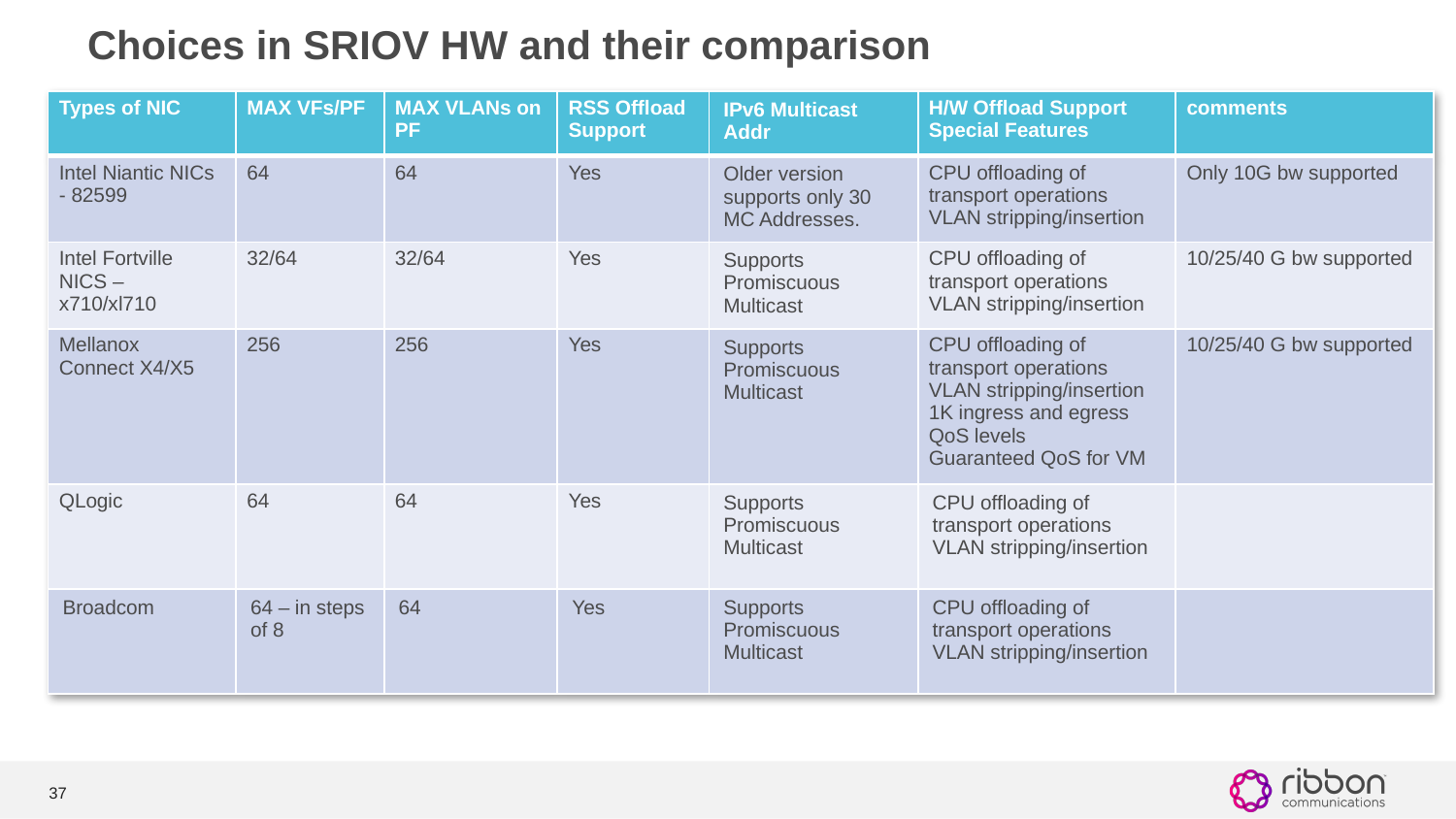

# Choices in SRIOV HW and their comparison
| Types of NIC | MAX VFs/PF | MAX VLANs on PF | RSS Offload Support | IPv6 Multicast Addr | H/W Offload Support Special Features | comments |
| --- | --- | --- | --- | --- | --- | --- |
| Intel Niantic NICs - 82599 | 64 | 64 | Yes | Older version supports only 30 MC Addresses. | CPU offloading of transport operations VLAN stripping/insertion | Only 10G bw supported |
| Intel Fortville NICS – x710/xl710 | 32/64 | 32/64 | Yes | Supports Promiscuous Multicast | CPU offloading of transport operations VLAN stripping/insertion | 10/25/40 G bw supported |
| Mellanox Connect X4/X5 | 256 | 256 | Yes | Supports Promiscuous Multicast | CPU offloading of transport operations VLAN stripping/insertion 1K ingress and egress QoS levels Guaranteed QoS for VM | 10/25/40 G bw supported |
| QLogic | 64 | 64 | Yes | Supports Promiscuous Multicast | CPU offloading of transport operations VLAN stripping/insertion |  |
| Broadcom | 64 – in steps of 8 | 64 | Yes | Supports Promiscuous Multicast | CPU offloading of transport operations VLAN stripping/insertion |  |